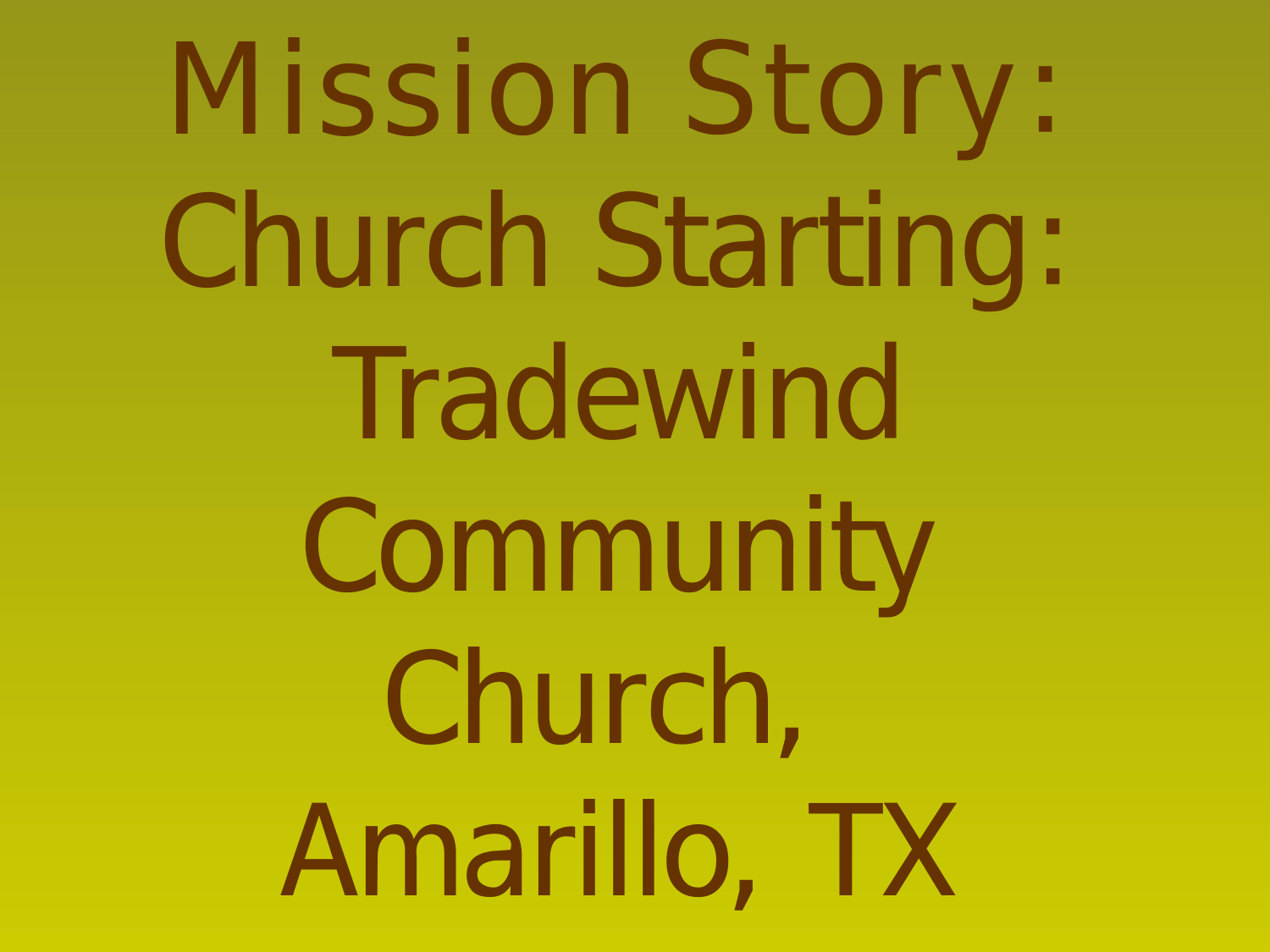

# Mission Story: Church Starting: Tradewind Community Church, Amarillo, TX